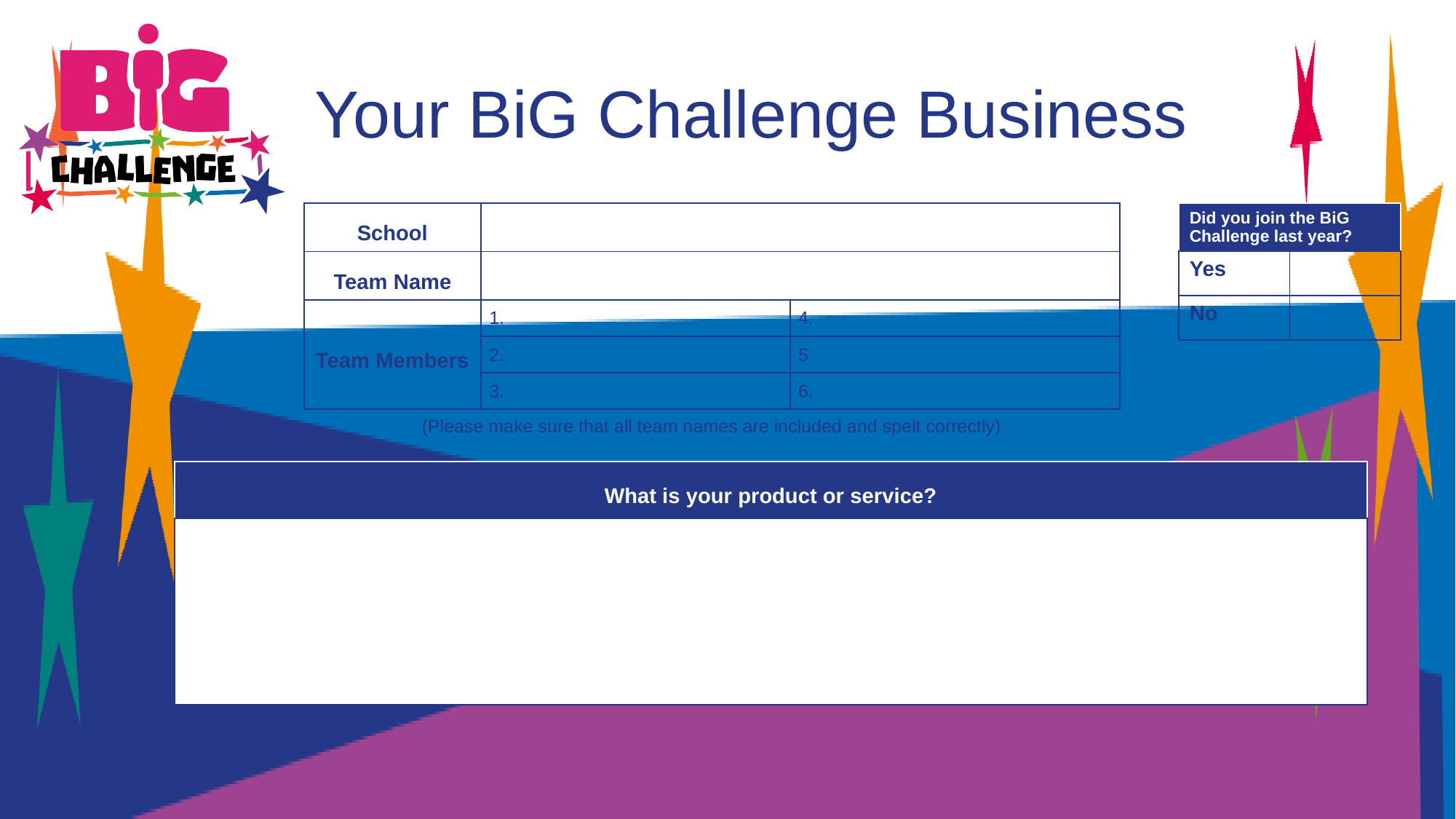

# Your BiG Challenge Business
| School |  |  |
| --- | --- | --- |
| Team Name |  |  |
| Team Members | 1. | 4. |
|  | 2. | 5 |
|  | 3. | 6. |
| Did you join the BiG Challenge last year? |  |
| --- | --- |
| Yes |  |
| No |  |
(Please make sure that all team names are included and spelt correctly)
| What is your product or service? |
| --- |
|  |